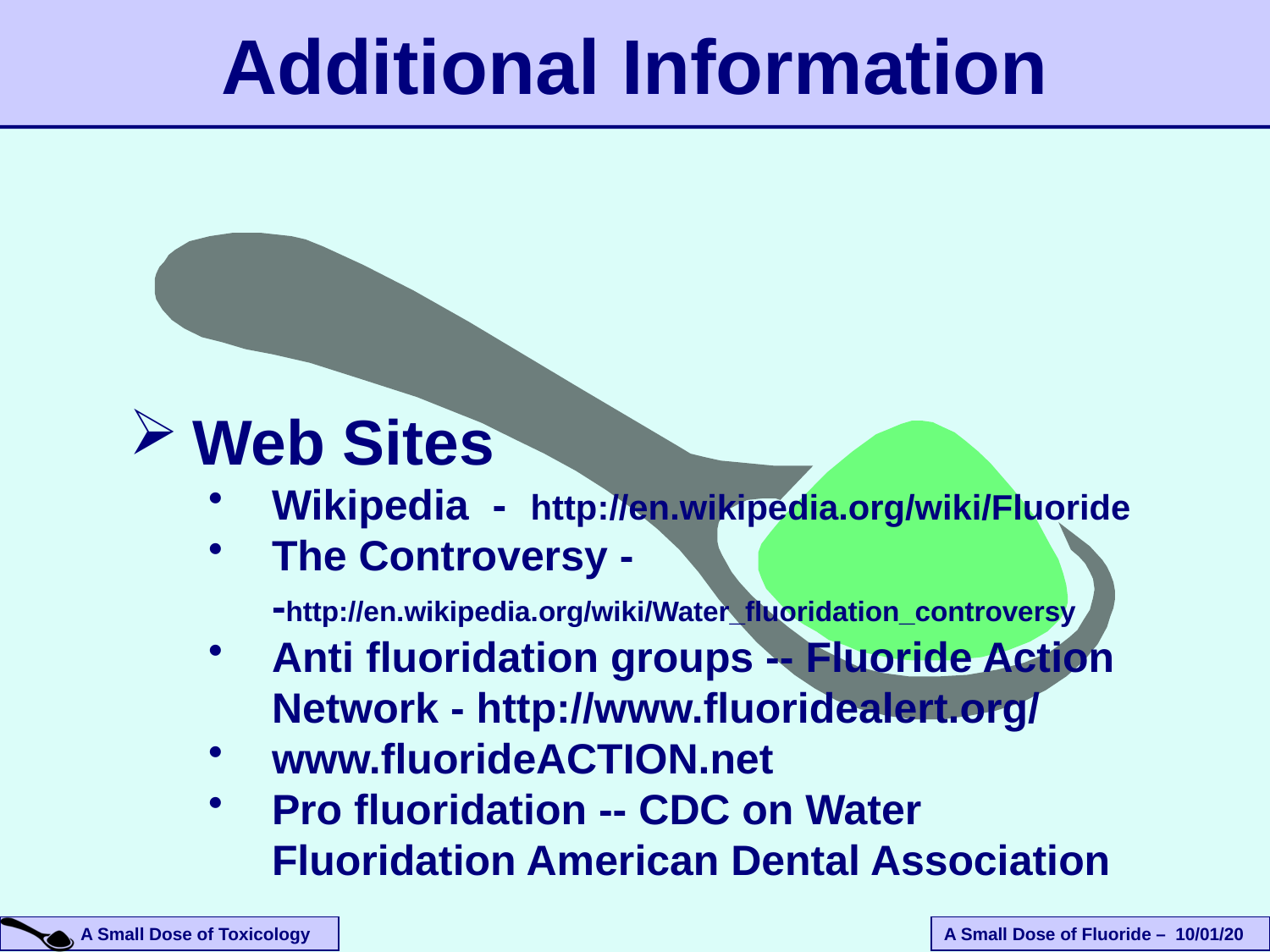

Additional Information

Web Sites
Wikipedia  -  http://en.wikipedia.org/wiki/Fluoride
The Controversy - -http://en.wikipedia.org/wiki/Water_fluoridation_controversy
Anti fluoridation groups -- Fluoride Action Network - http://www.fluoridealert.org/
www.fluorideACTION.net
Pro fluoridation -- CDC on Water Fluoridation American Dental Association